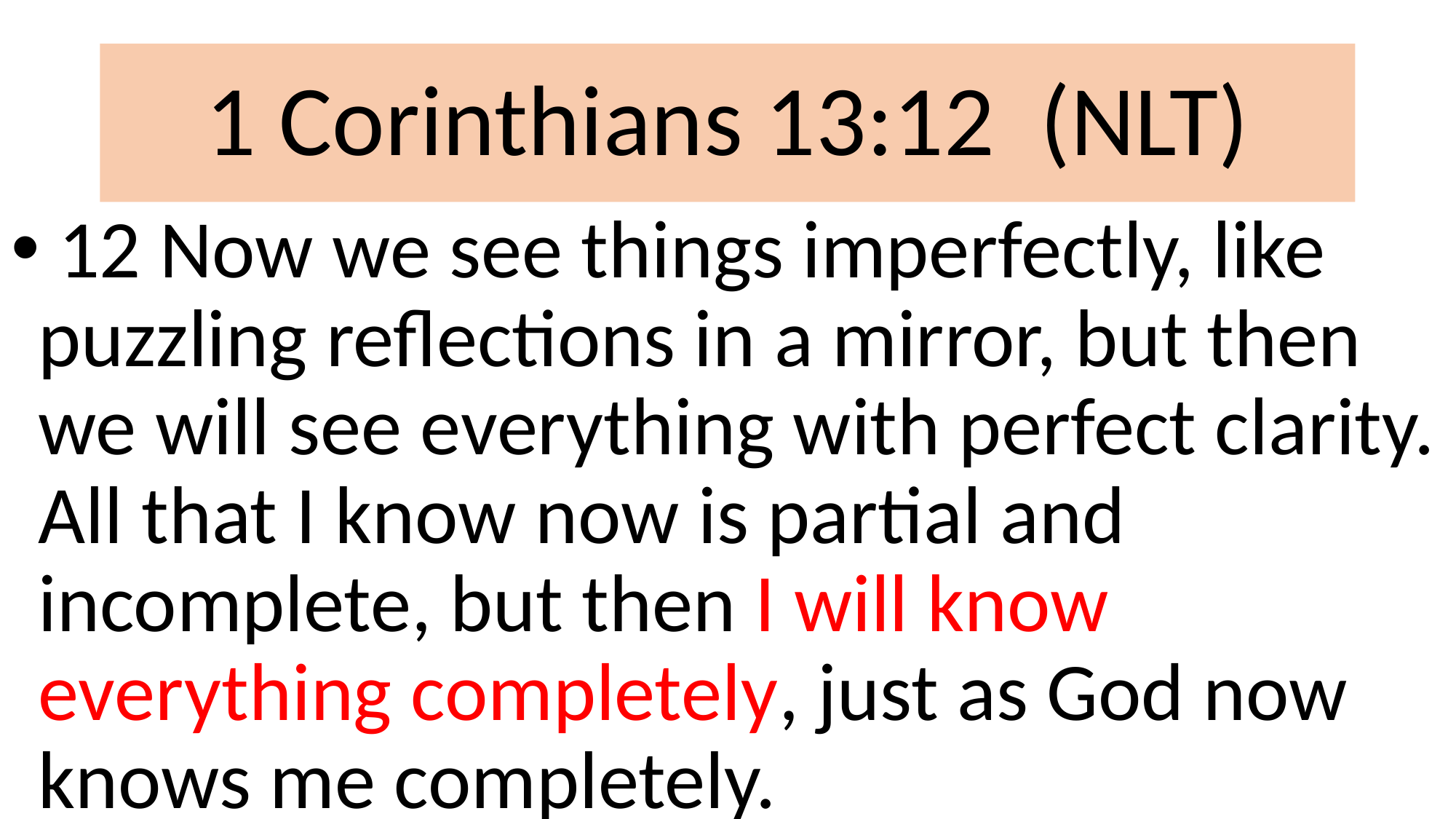

# 1 Corinthians 13:12  (NLT)
 12 Now we see things imperfectly, like puzzling reflections in a mirror, but then we will see everything with perfect clarity. All that I know now is partial and incomplete, but then I will know everything completely, just as God now knows me completely.